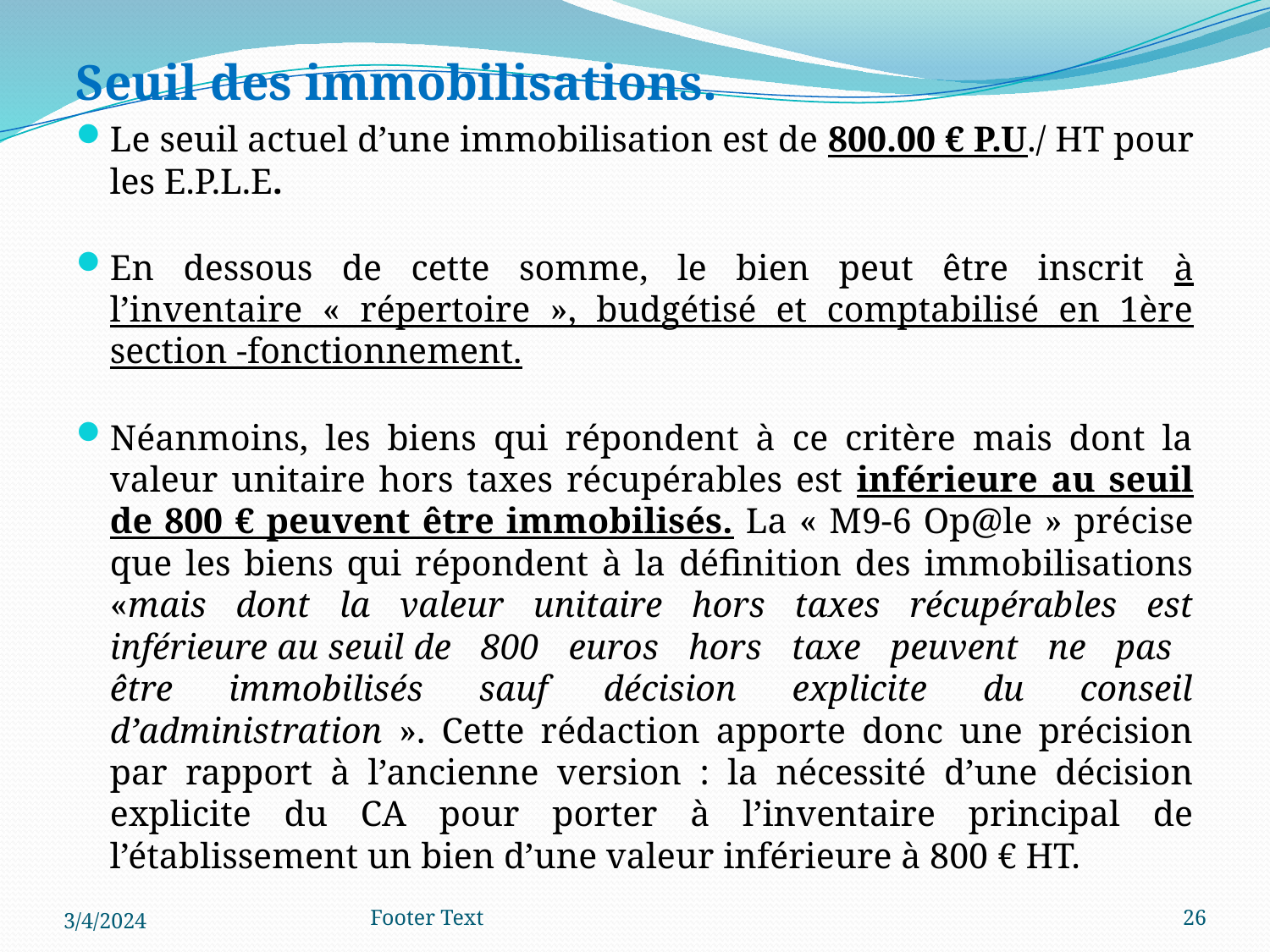

Seuil des immobilisations.
Le seuil actuel d’une immobilisation est de 800.00 € P.U./ HT pour les E.P.L.E.

En dessous de cette somme, le bien peut être inscrit à l’inventaire « répertoire », budgétisé et comptabilisé en 1ère section -fonctionnement.

Néanmoins, les biens qui répondent à ce critère mais dont la valeur unitaire hors taxes récupérables est inférieure au seuil de 800 € peuvent être immobilisés. La « M9-6 Op@le » précise que les biens qui répondent à la définition des immobilisations «mais dont la valeur unitaire hors taxes récupérables est inférieure au seuil de   800   euros   hors   taxe   peuvent   ne   pas   être   immobilisés   sauf   décision   explicite   du   conseil d’administration ». Cette rédaction apporte donc une précision par rapport à l’ancienne version : la nécessité d’une décision explicite du CA pour porter à l’inventaire principal de l’établissement un bien d’une valeur inférieure à 800 € HT.
3/4/2024
Footer Text
26